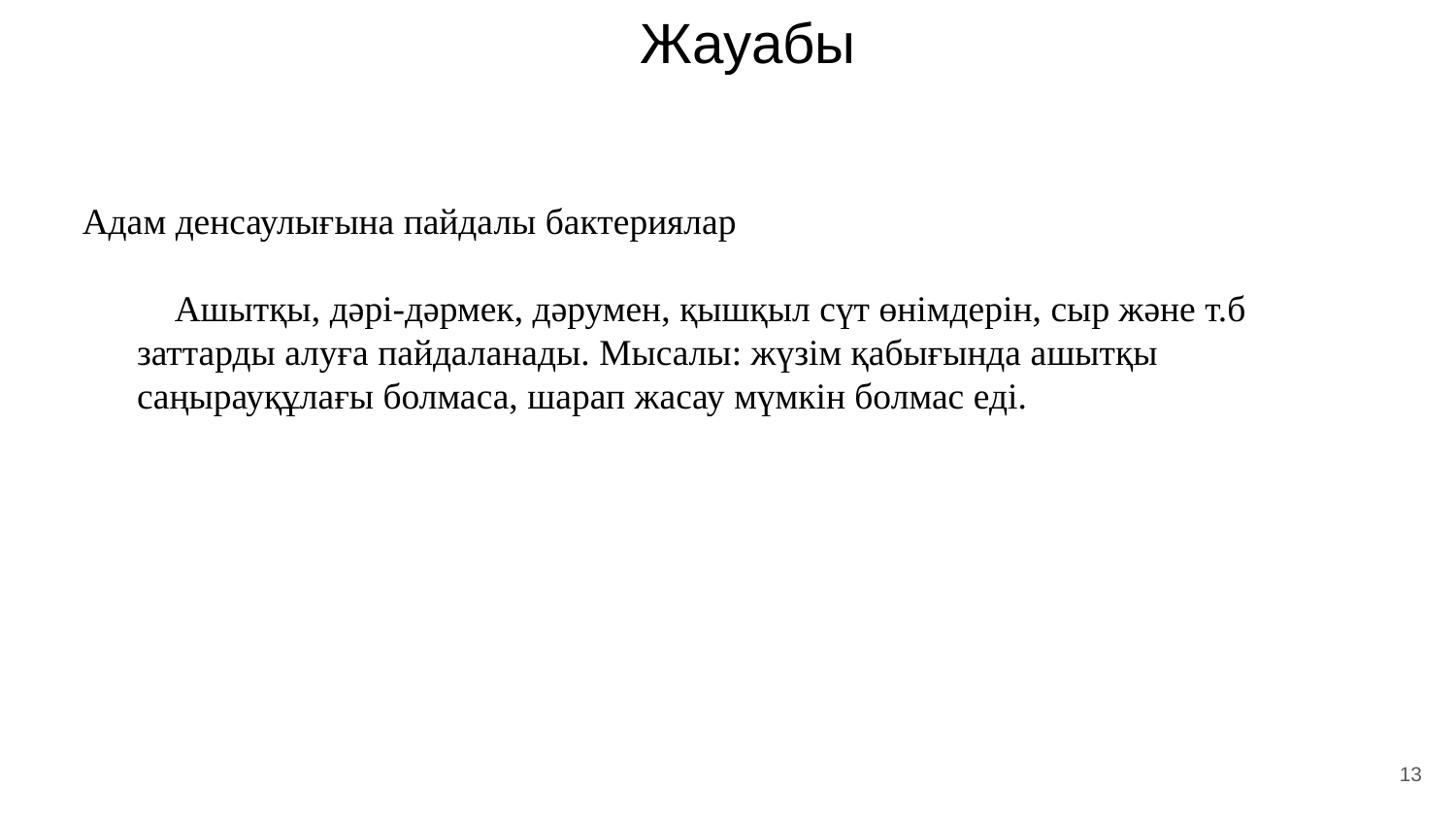

Жауабы

Адам денсаулығына пайдалы бактериялар

          Ашытқы, дәрі-дәрмек, дәрумен, қышқыл сүт өнімдерін, сыр және т.б заттарды алуға пайдаланады. Мысалы: жүзім қабығында ашытқы саңырауқұлағы болмаса, шарап жасау мүмкін болмас еді.